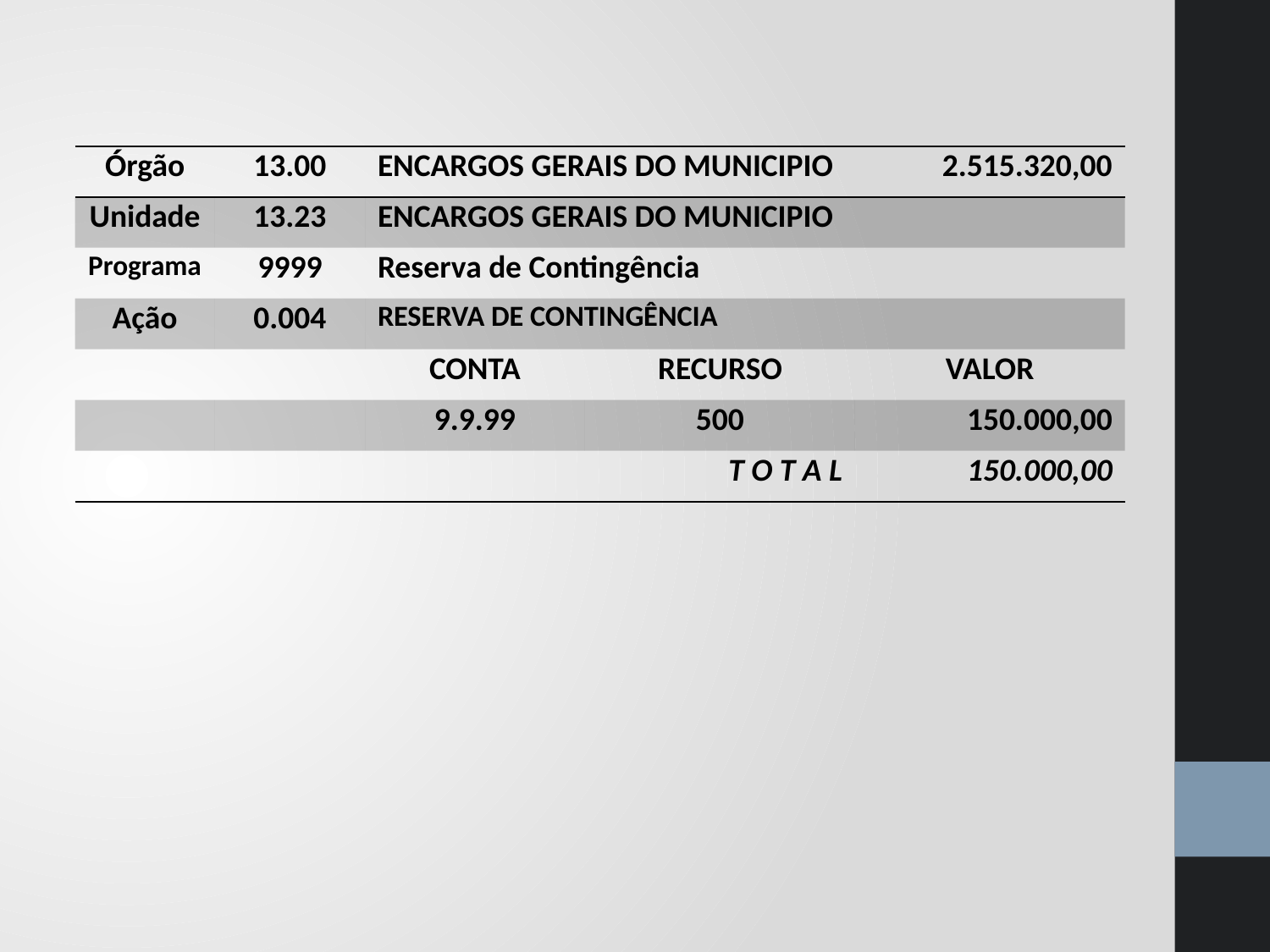

| Órgão | 13.00 | ENCARGOS GERAIS DO MUNICIPIO |  |  | 2.515.320,00 |
| --- | --- | --- | --- | --- | --- |
| Unidade | 13.23 | ENCARGOS GERAIS DO MUNICIPIO |  |  |  |
| Programa | 9999 | Reserva de Contingência |  |  |  |
| Ação | 0.004 | RESERVA DE CONTINGÊNCIA |  |  |  |
|  |  | CONTA | RECURSO | VALOR |  |
|  |  | 9.9.99 | 500 | 150.000,00 |  |
|  |  |  | T O T A L | 150.000,00 |  |